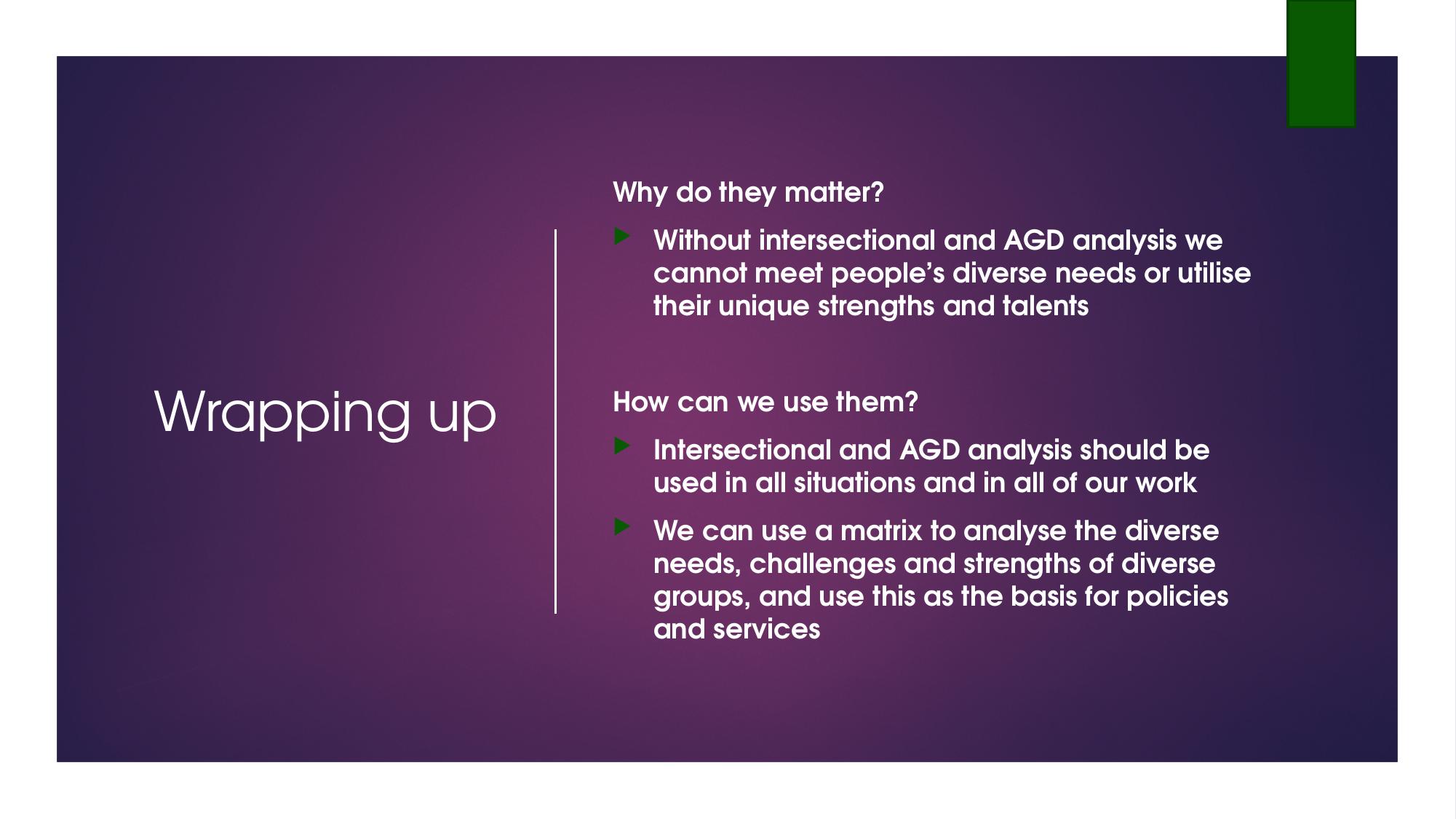

# Wrapping up
Why do they matter?
Without intersectional and AGD analysis we cannot meet people’s diverse needs or utilise their unique strengths and talents

How can we use them?
Intersectional and AGD analysis should be used in all situations and in all of our work
We can use a matrix to analyse the diverse needs, challenges and strengths of diverse groups, and use this as the basis for policies and services